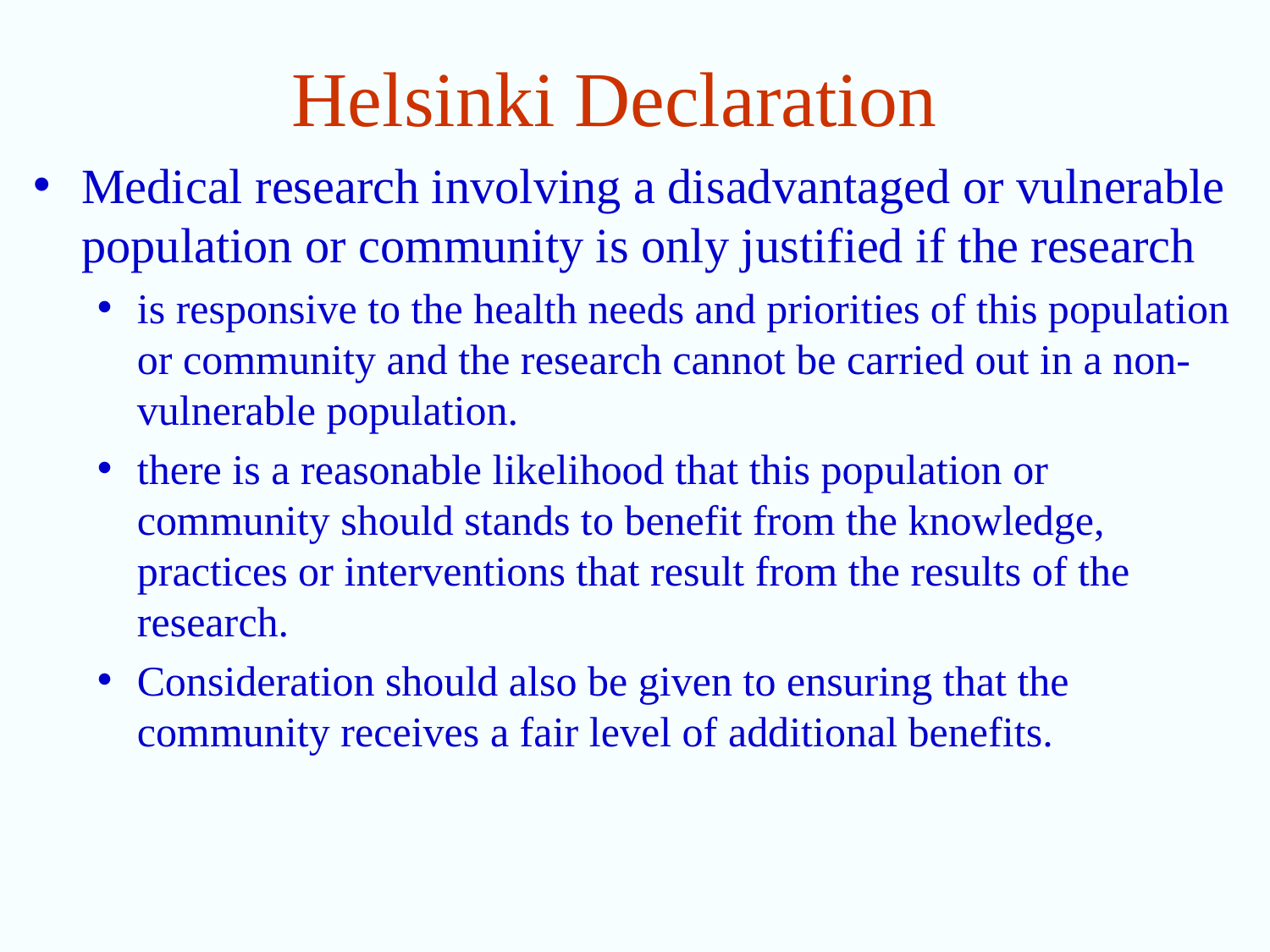

# Helsinki Declaration
Medical research involving a disadvantaged or vulnerable population or community is only justified if the research
is responsive to the health needs and priorities of this population or community and the research cannot be carried out in a non-vulnerable population.
there is a reasonable likelihood that this population or community should stands to benefit from the knowledge, practices or interventions that result from the results of the research.
Consideration should also be given to ensuring that the community receives a fair level of additional benefits.